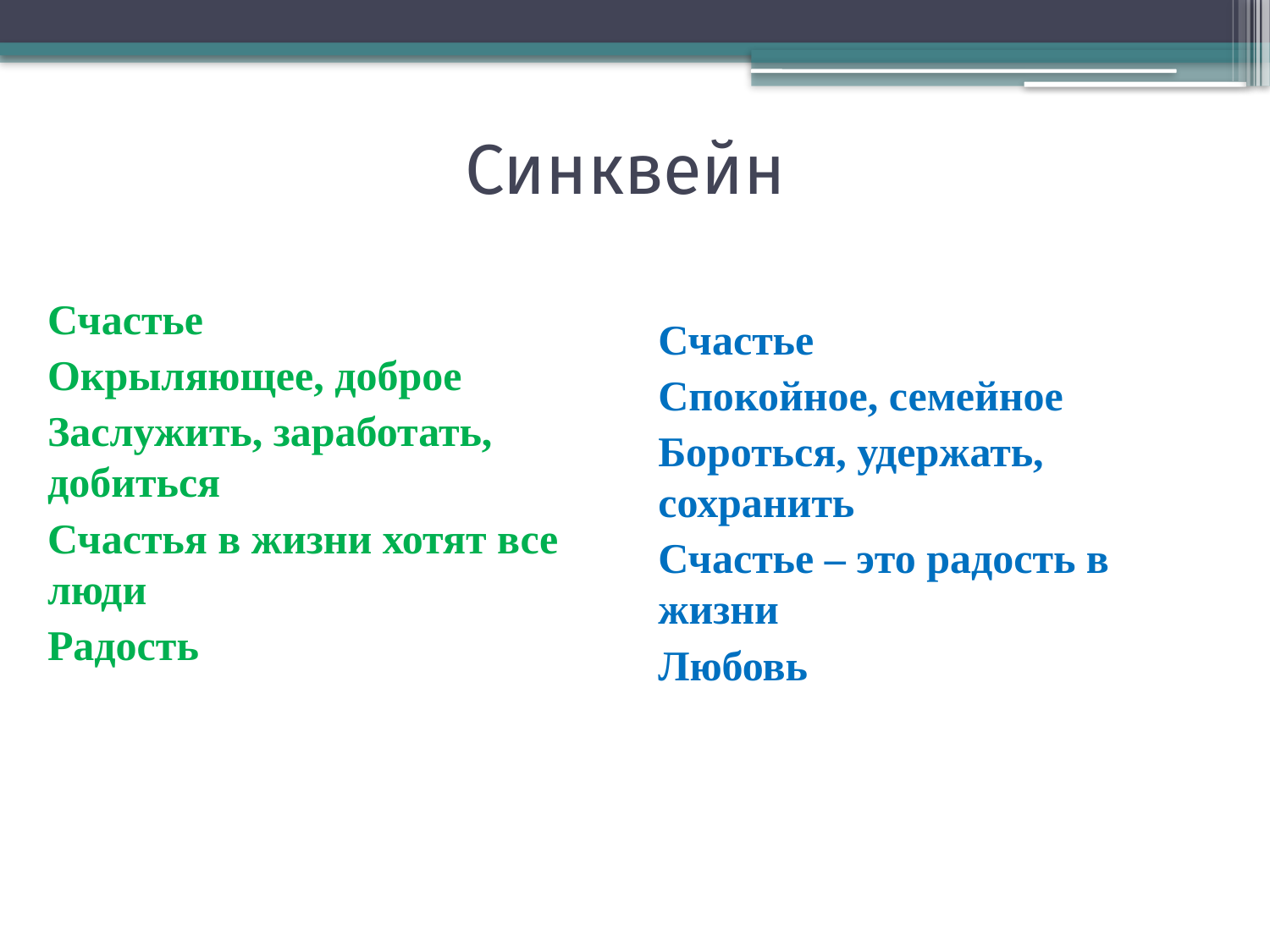

# Синквейн
Счастье
Окрыляющее, доброе
Заслужить, заработать, добиться
Счастья в жизни хотят все люди
Радость
Счастье
Спокойное, семейное
Бороться, удержать, сохранить
Счастье – это радость в жизни
Любовь